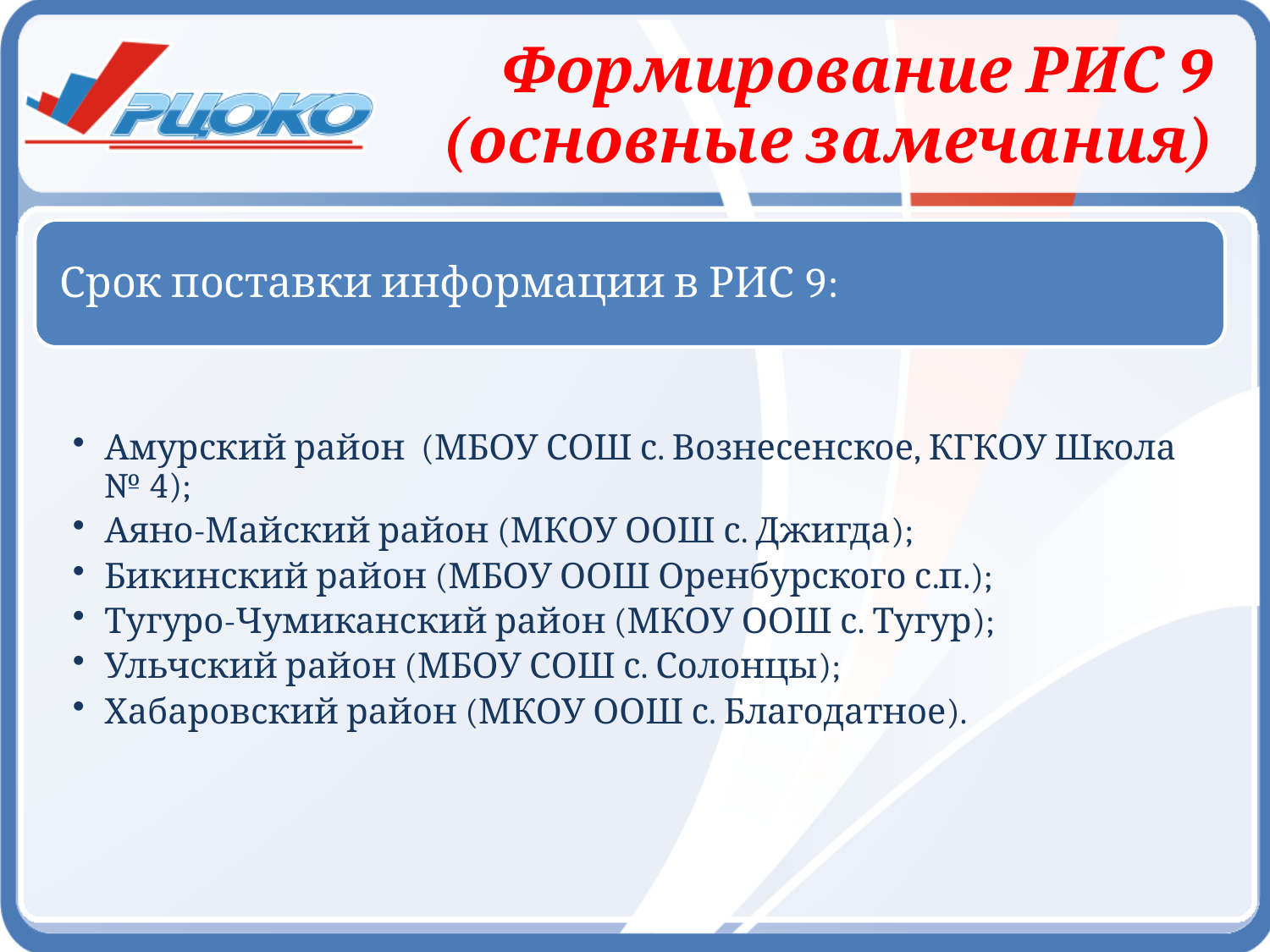

# Формирование РИС 9 (основные замечания)
Срок поставки информации в РИС 9:
Амурский район  (МБОУ СОШ с. Вознесенское, КГКОУ Школа № 4);
Аяно-Майский район (МКОУ ООШ с. Джигда);
Бикинский район (МБОУ ООШ Оренбурского с.п.);
Тугуро-Чумиканский район (МКОУ ООШ с. Тугур);
Ульчский район (МБОУ СОШ с. Солонцы);
Хабаровский район (МКОУ ООШ с. Благодатное).